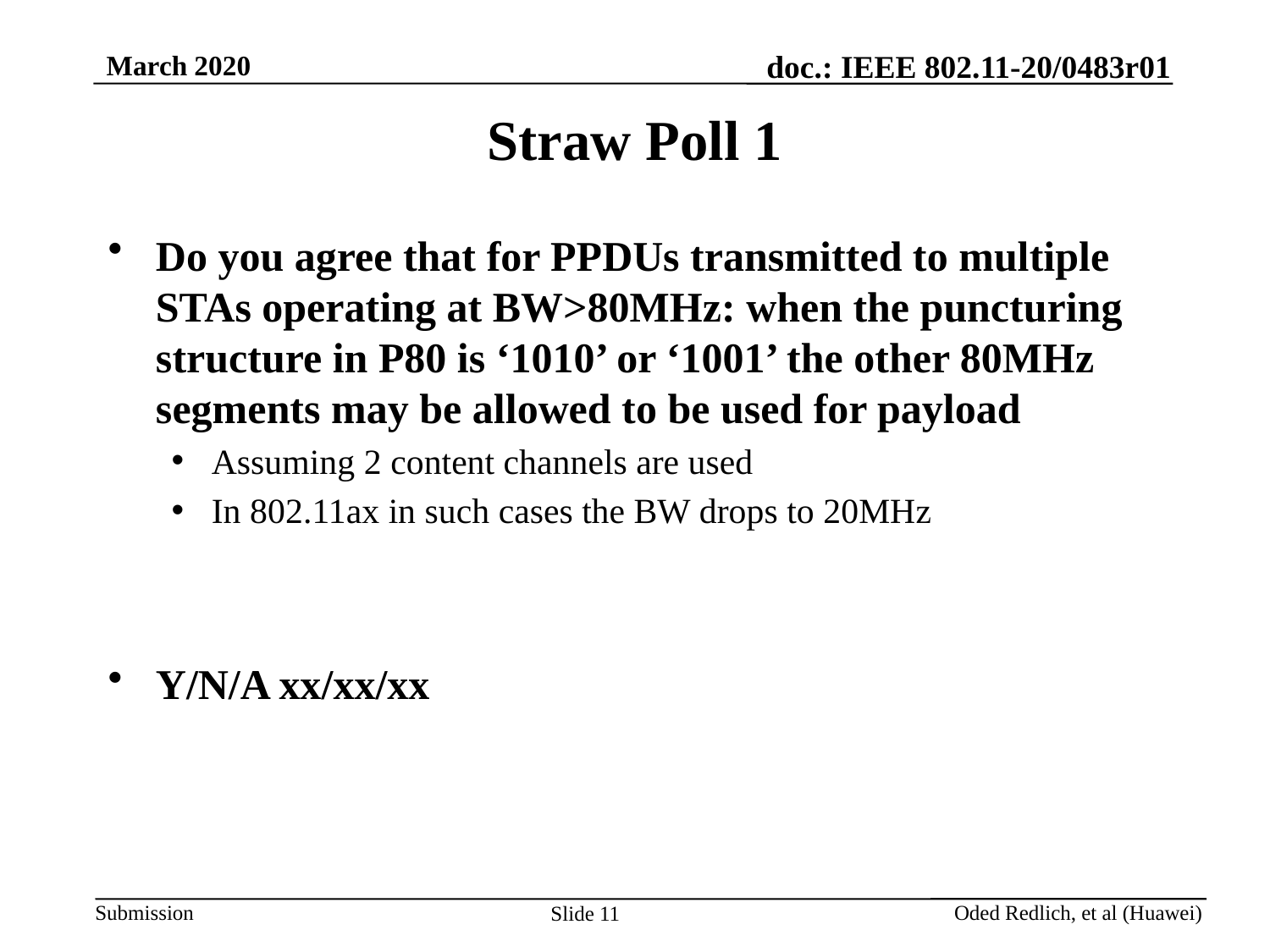

# Straw Poll 1
Do you agree that for PPDUs transmitted to multiple STAs operating at BW>80MHz: when the puncturing structure in P80 is ‘1010’ or ‘1001’ the other 80MHz segments may be allowed to be used for payload
Assuming 2 content channels are used
In 802.11ax in such cases the BW drops to 20MHz

Y/N/A xx/xx/xx